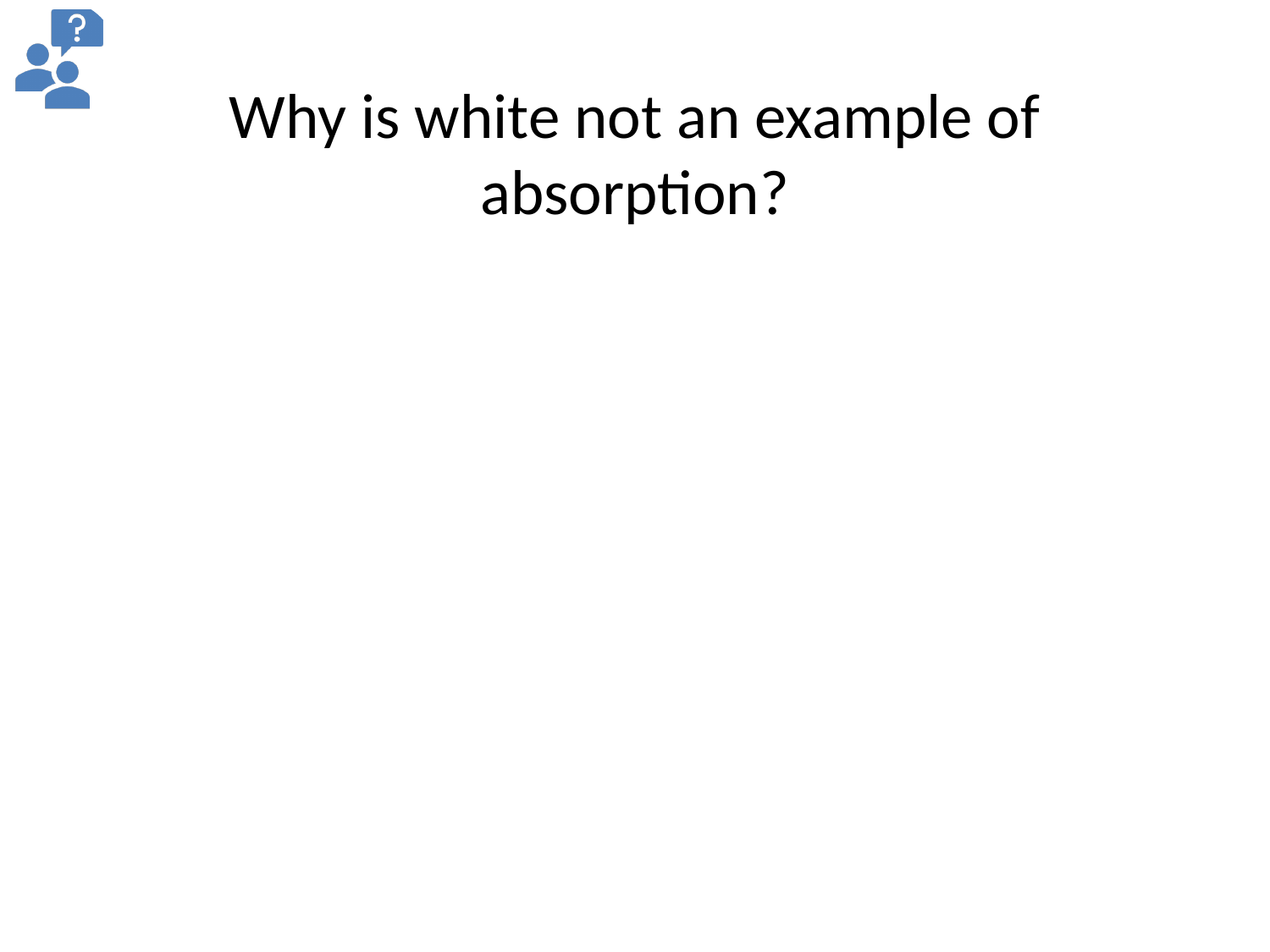

Why is white not an example of absorption?